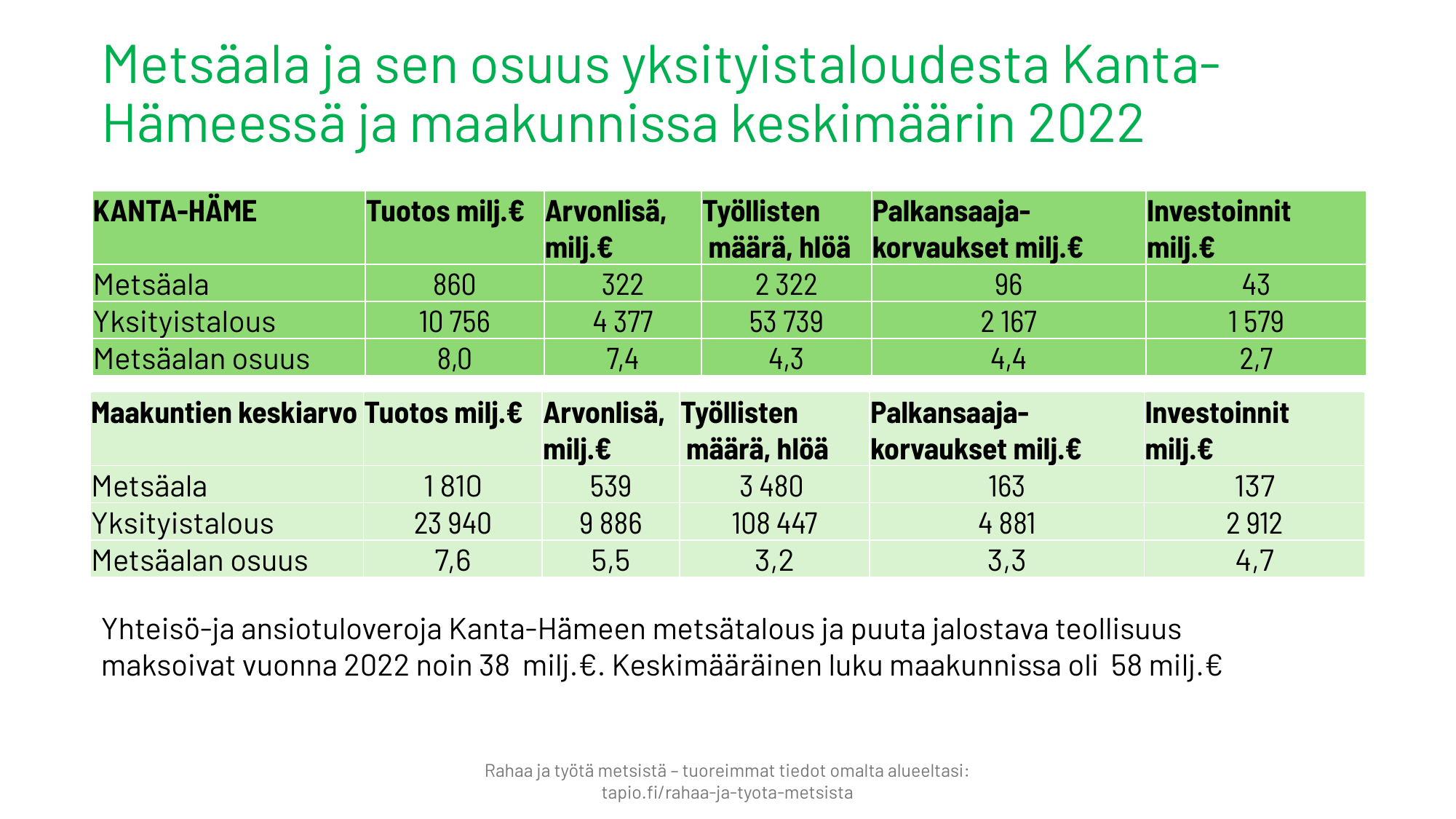

Metsäala ja sen osuus yksityistaloudesta Kanta-Hämeessä ja maakunnissa keskimäärin 2022
| KANTA-HÄME | Tuotos milj.€ | Arvonlisä, milj.€ | Työllisten määrä, hlöä | Palkansaaja-korvaukset milj.€ | Investoinnit milj.€ |
| --- | --- | --- | --- | --- | --- |
| Metsäala | 860 | 322 | 2 322 | 96 | 43 |
| Yksityistalous | 10 756 | 4 377 | 53 739 | 2 167 | 1 579 |
| Metsäalan osuus | 8,0 | 7,4 | 4,3 | 4,4 | 2,7 |
| Maakuntien keskiarvo | Tuotos milj.€ | Arvonlisä, milj.€ | Työllisten määrä, hlöä | Palkansaaja-korvaukset milj.€ | Investoinnit milj.€ |
| --- | --- | --- | --- | --- | --- |
| Metsäala | 1 810 | 539 | 3 480 | 163 | 137 |
| Yksityistalous | 23 940 | 9 886 | 108 447 | 4 881 | 2 912 |
| Metsäalan osuus | 7,6 | 5,5 | 3,2 | 3,3 | 4,7 |
Yhteisö-ja ansiotuloveroja Kanta-Hämeen metsätalous ja puuta jalostava teollisuus maksoivat vuonna 2022 noin 38  milj.€. Keskimääräinen luku maakunnissa oli  58 milj.€
Rahaa ja työtä metsistä – tuoreimmat tiedot omalta alueeltasi: tapio.fi/rahaa-ja-tyota-metsista